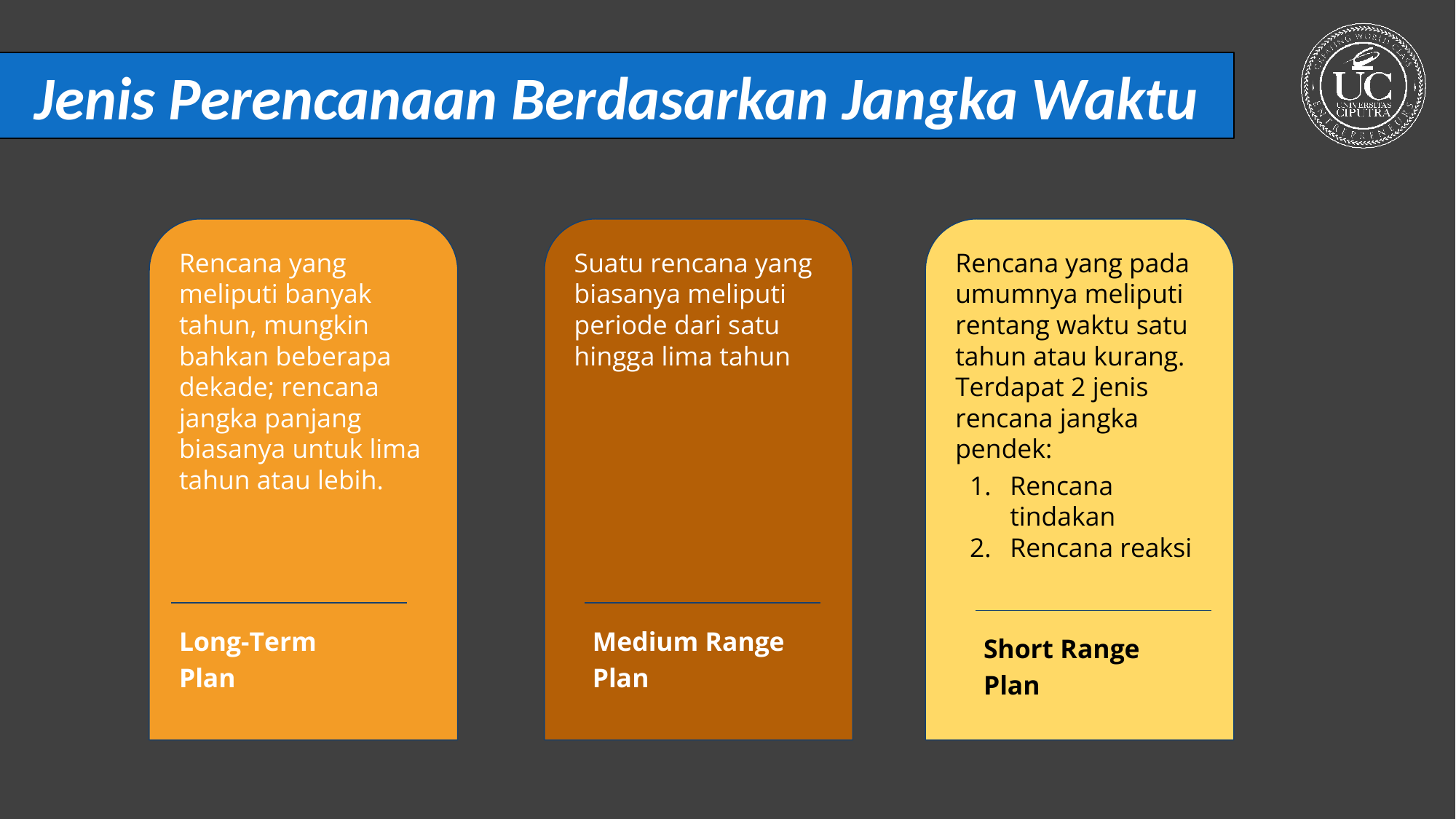

Jenis Perencanaan Berdasarkan Jangka Waktu

Rencana yang meliputi banyak tahun, mungkin bahkan beberapa dekade; rencana jangka panjang biasanya untuk lima tahun atau lebih.
Suatu rencana yang biasanya meliputi periode dari satu hingga lima tahun
Rencana yang pada umumnya meliputi rentang waktu satu tahun atau kurang. Terdapat 2 jenis rencana jangka pendek:
Rencana tindakan
Rencana reaksi
Long-Term
Plan
Medium Range
Plan
Short Range
Plan